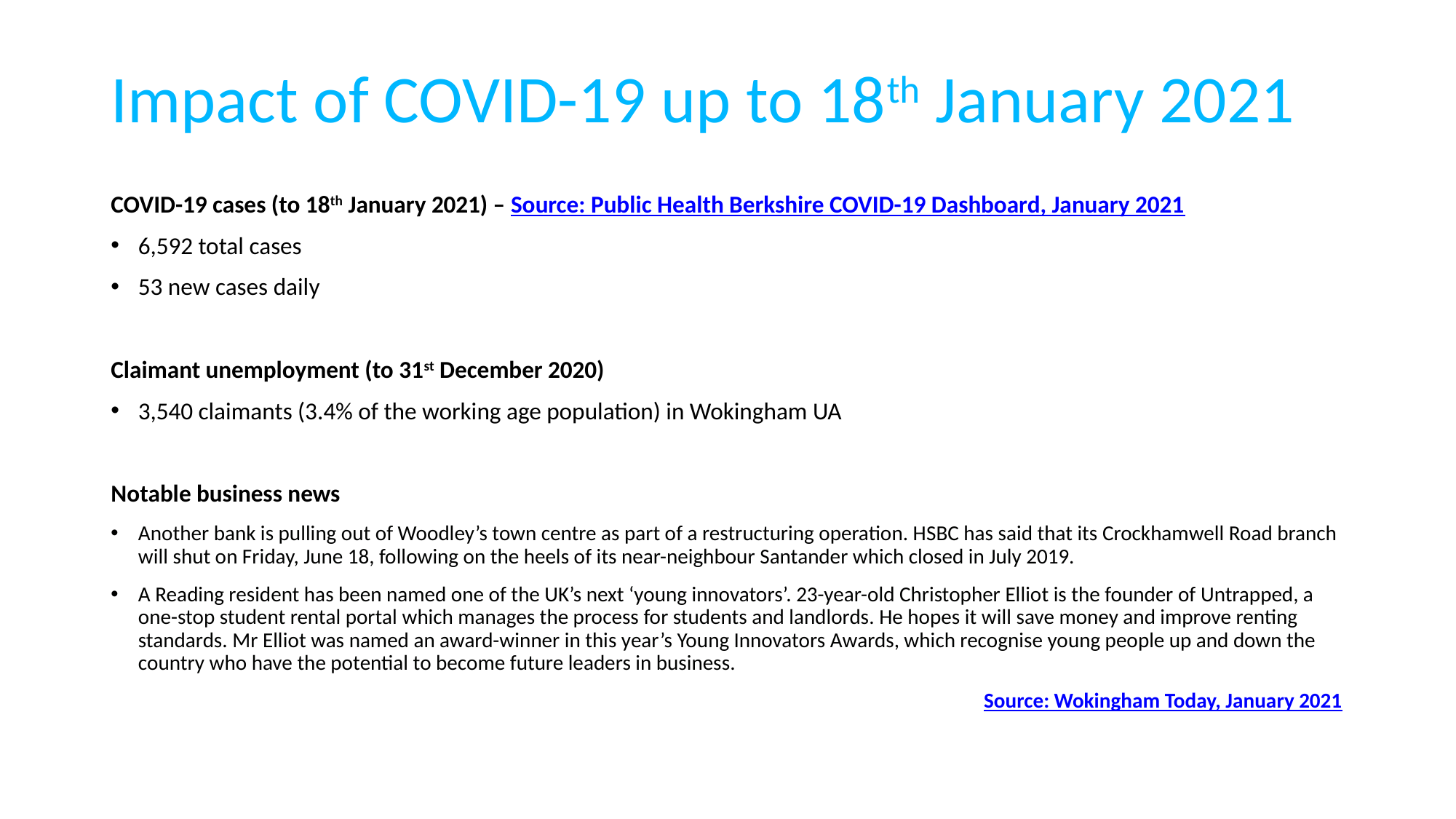

# Impact of COVID-19 up to 18th January 2021
COVID-19 cases (to 18th January 2021) – Source: Public Health Berkshire COVID-19 Dashboard, January 2021
6,592 total cases
53 new cases daily

Claimant unemployment (to 31st December 2020)
3,540 claimants (3.4% of the working age population) in Wokingham UA

Notable business news
Another bank is pulling out of Woodley’s town centre as part of a restructuring operation. HSBC has said that its Crockhamwell Road branch will shut on Friday, June 18, following on the heels of its near-neighbour Santander which closed in July 2019.
A Reading resident has been named one of the UK’s next ‘young innovators’. 23-year-old Christopher Elliot is the founder of Untrapped, a one-stop student rental portal which manages the process for students and landlords. He hopes it will save money and improve renting standards. Mr Elliot was named an award-winner in this year’s Young Innovators Awards, which recognise young people up and down the country who have the potential to become future leaders in business.
							                       Source: Wokingham Today, January 2021